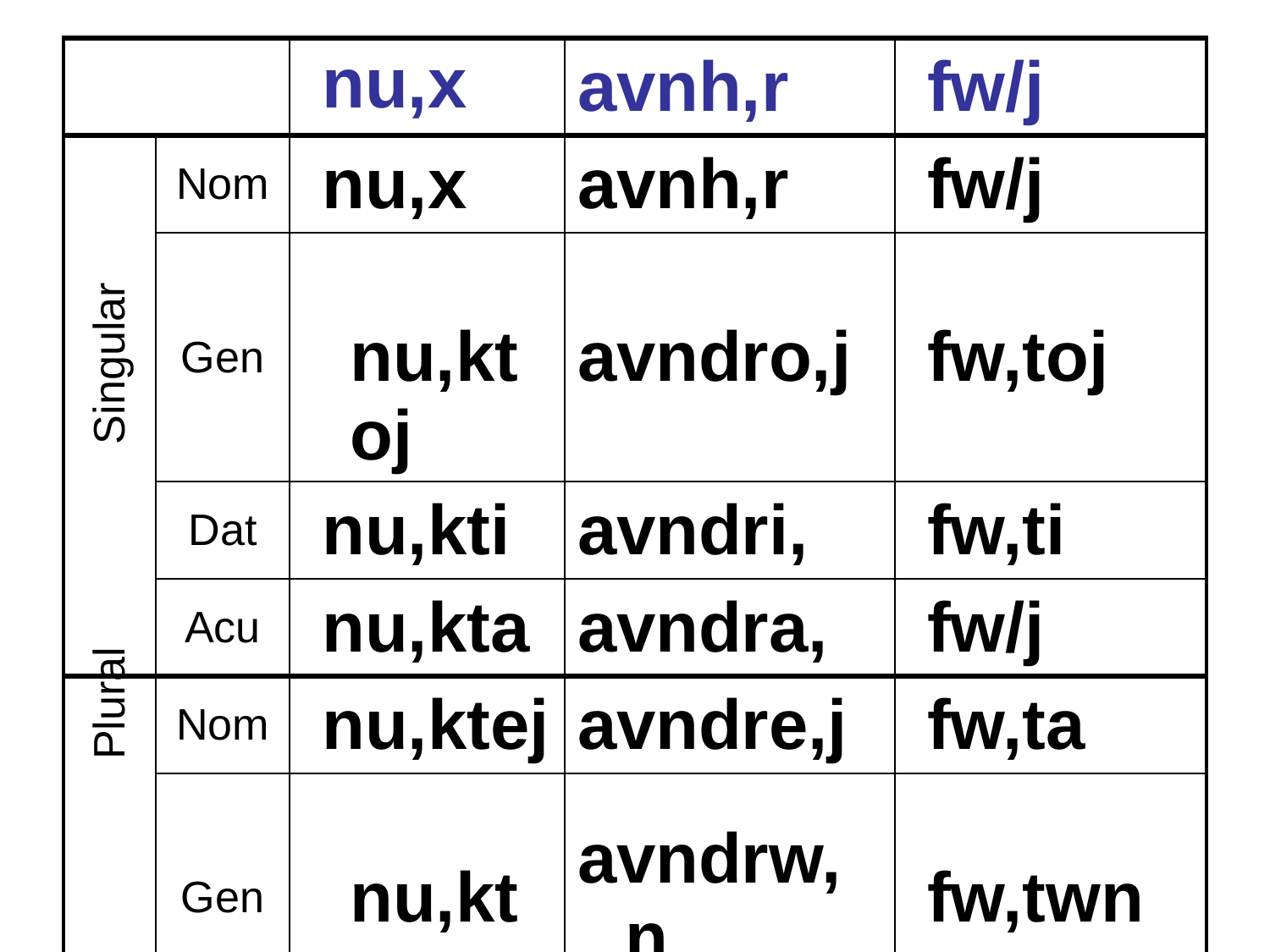

|  |  | nu,x | avnh,r | fw/j |
| --- | --- | --- | --- | --- |
|  | Nom | nu,x | avnh,r | fw/j |
|  | Gen | nu,ktoj | avndro,j | fw,toj |
|  | Dat | nu,kti | avndri, | fw,ti |
|  | Acu | nu,kta | avndra, | fw/j |
|  | Nom | nu,ktej | avndre,j | fw,ta |
|  | Gen | nu,ktwn | avndrw,n | fw,twn |
|  | Dat | nu,xi$n% | avndra,si$n% | fw,si$n% |
|  | Acu | nu,ktaj | avndra,j | fw,ta |
Singular
Plural